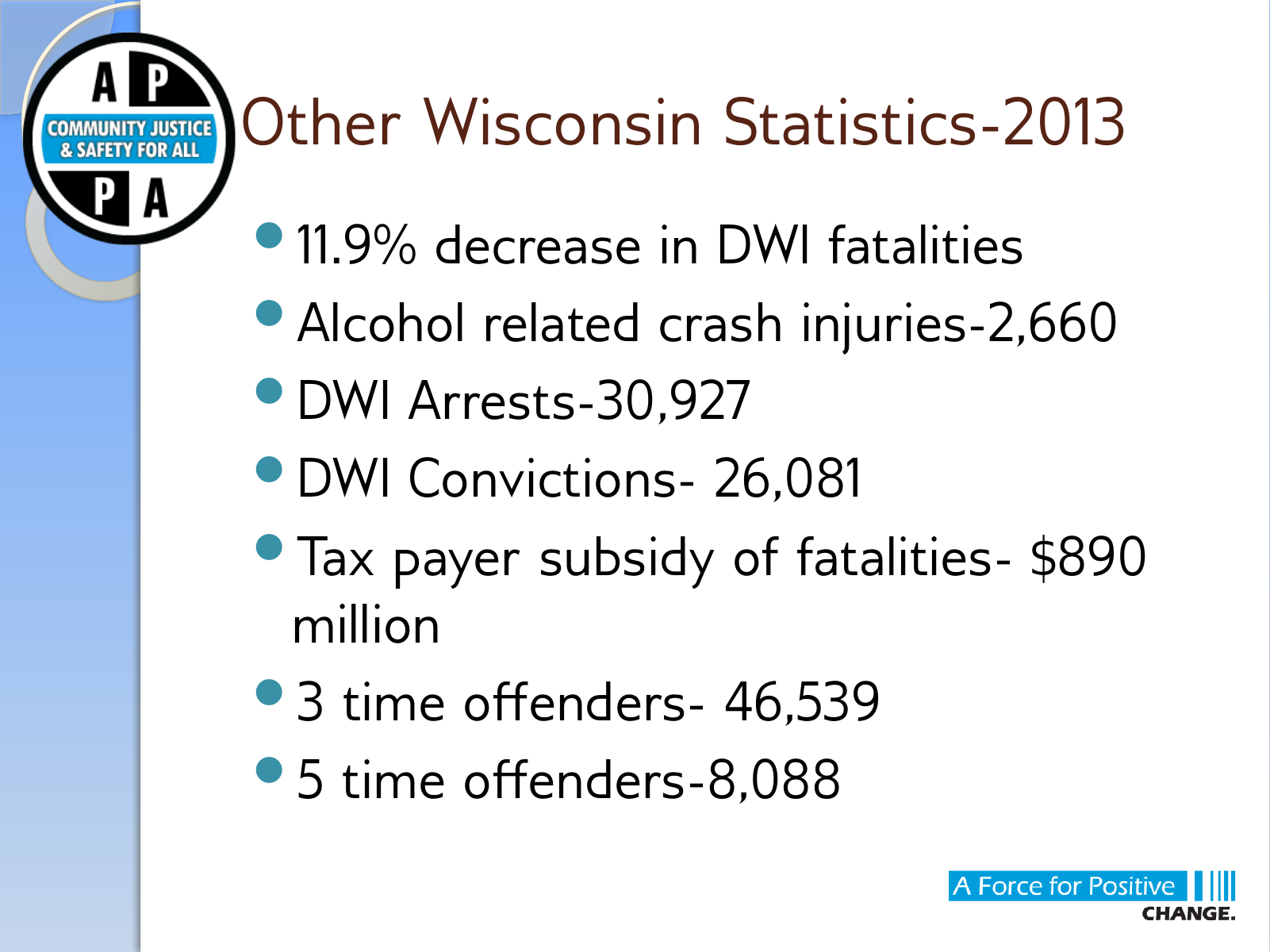

# Other Wisconsin Statistics-2013
11.9% decrease in DWI fatalities
Alcohol related crash injuries-2,660
DWI Arrests-30,927
DWI Convictions- 26,081
Tax payer subsidy of fatalities- $890 million
3 time offenders- 46,539
5 time offenders-8,088